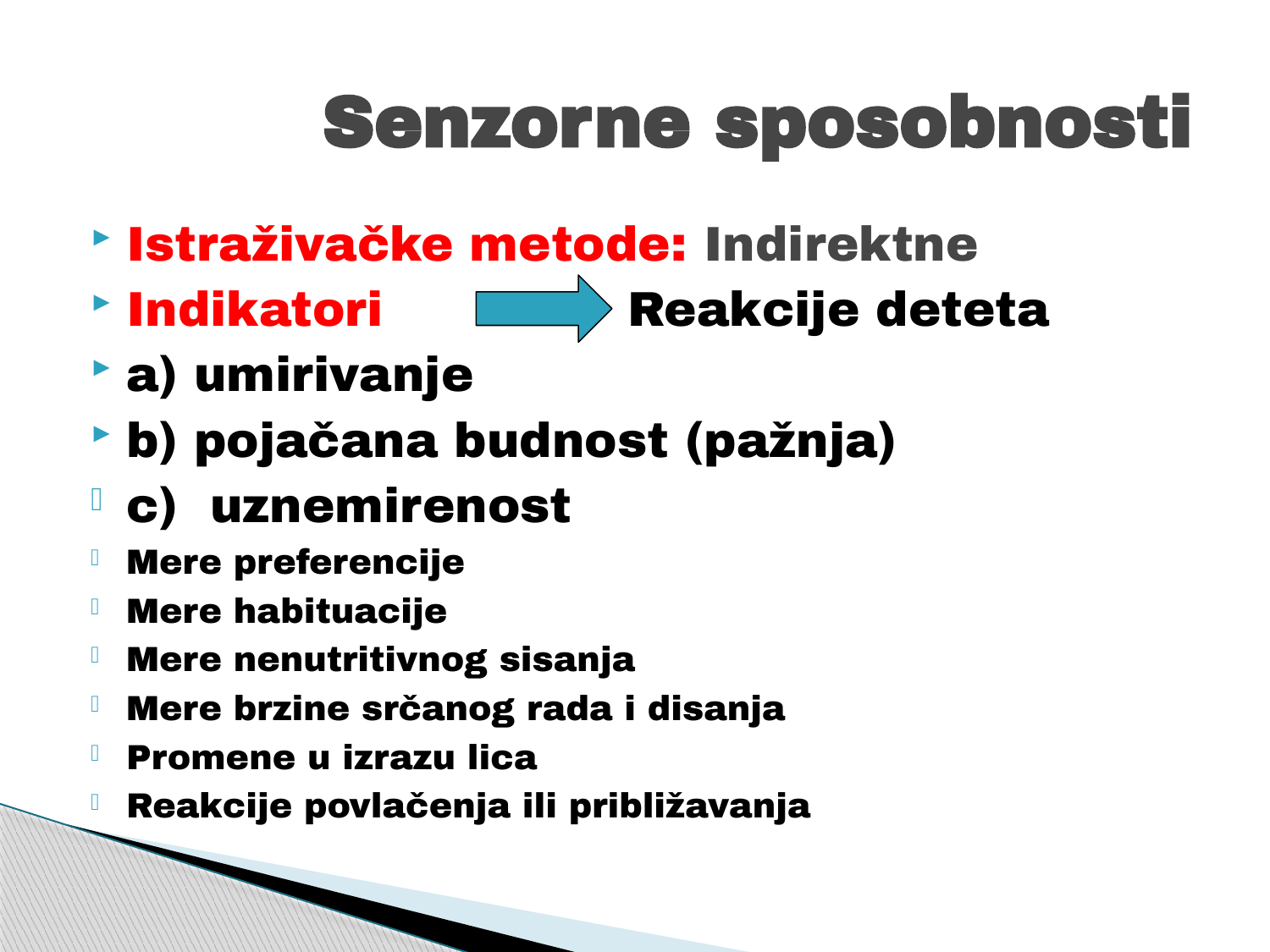

# Senzorne sposobnosti
Istraživačke metode: Indirektne
Indikatori               Reakcije deteta
a) umirivanje
b) pojačana budnost (pažnja)
c)  uznemirenost
Mere preferencije
Mere habituacije
Mere nenutritivnog sisanja
Mere brzine srčanog rada i disanja
Promene u izrazu lica
Reakcije povlačenja ili približavanja